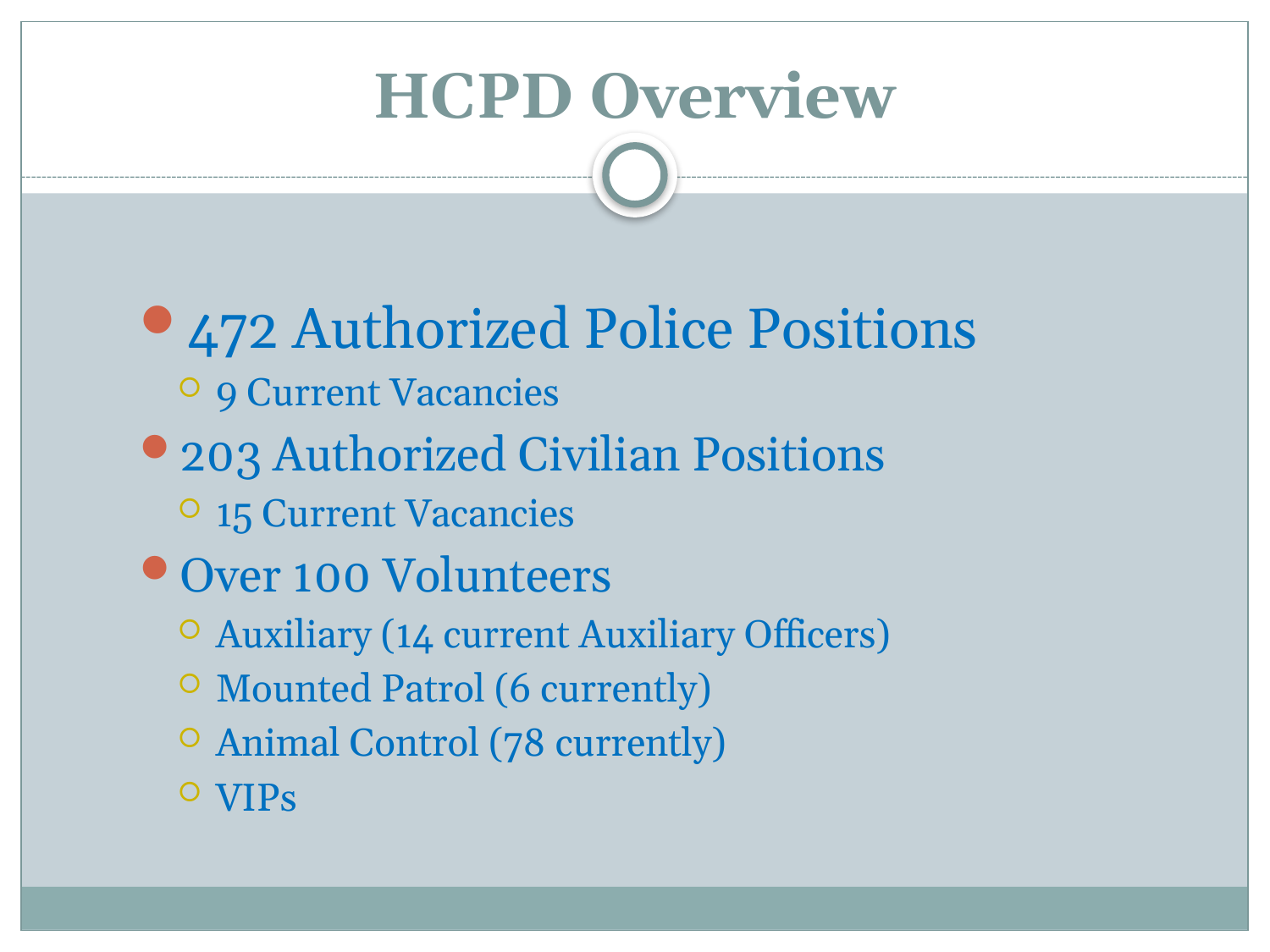

# HCPD Overview
472 Authorized Police Positions
9 Current Vacancies
203 Authorized Civilian Positions
15 Current Vacancies
Over 100 Volunteers
Auxiliary (14 current Auxiliary Officers)
Mounted Patrol (6 currently)
Animal Control (78 currently)
VIPs